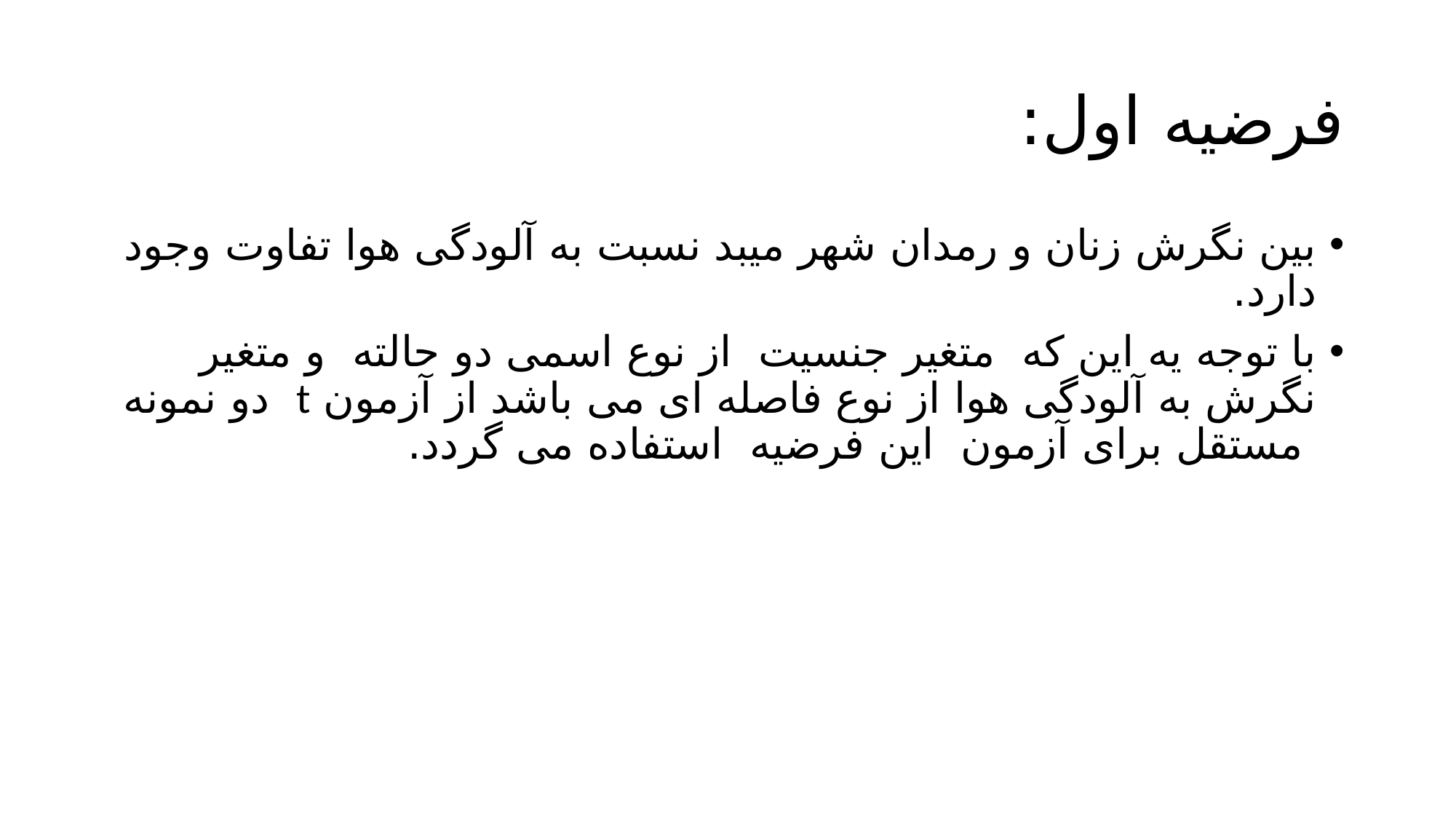

# فرضیه اول:
بین نگرش زنان و رمدان شهر میبد نسبت به آلودگی هوا تفاوت وجود دارد.
با توجه یه این که  متغیر جنسیت  از نوع اسمی دو حالته  و متغیر نگرش به آلودگی هوا از نوع فاصله ای می باشد از آزمون t  دو نمونه  مستقل برای آزمون  این فرضیه  استفاده می گردد.